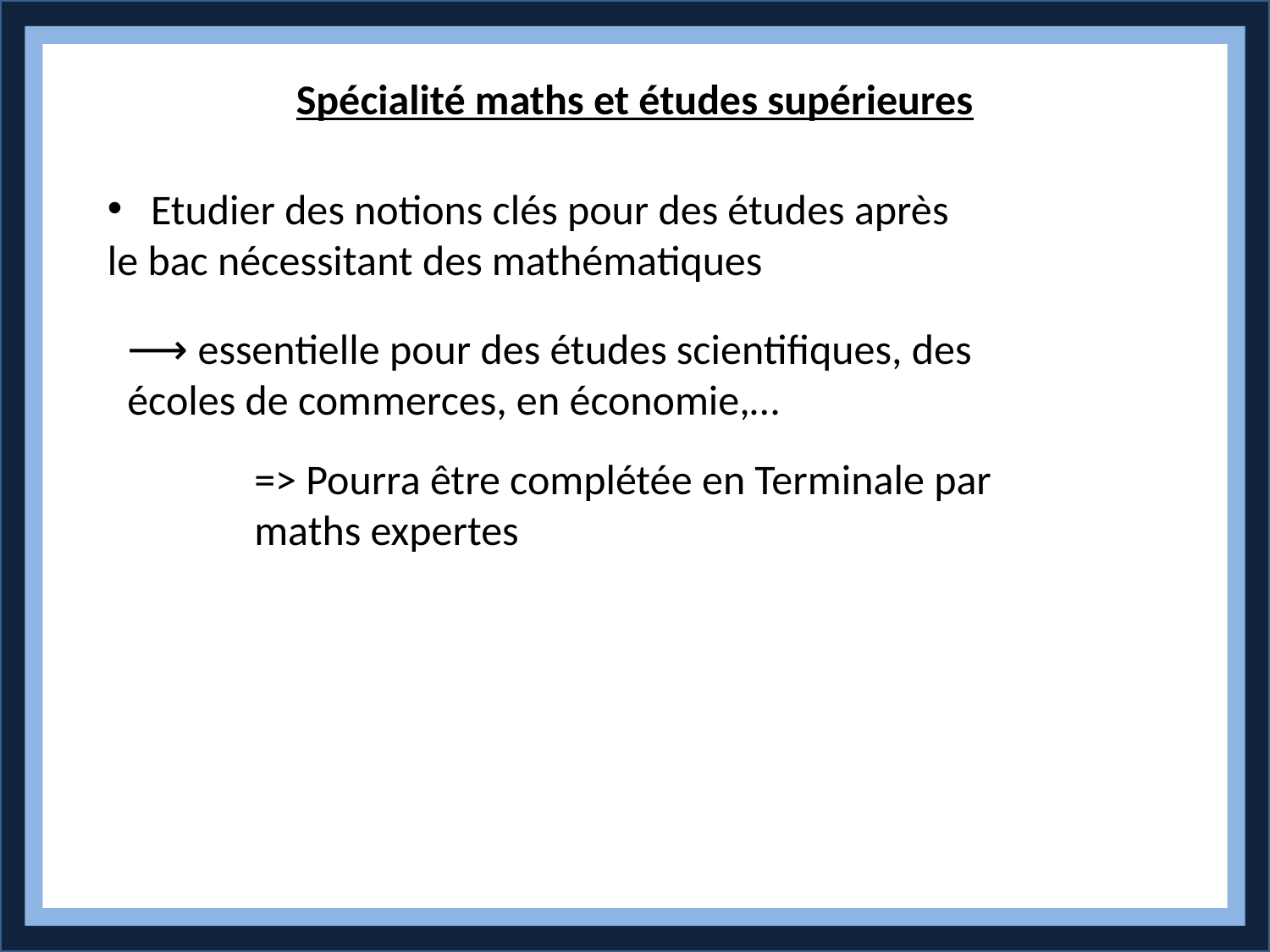

Spécialité maths et études supérieures
   Etudier des notions clés pour des études après le bac nécessitant des mathématiques
⟶ essentielle pour des études scientifiques, des écoles de commerces, en économie,…
	=> Pourra être complétée en Terminale par 	maths expertes